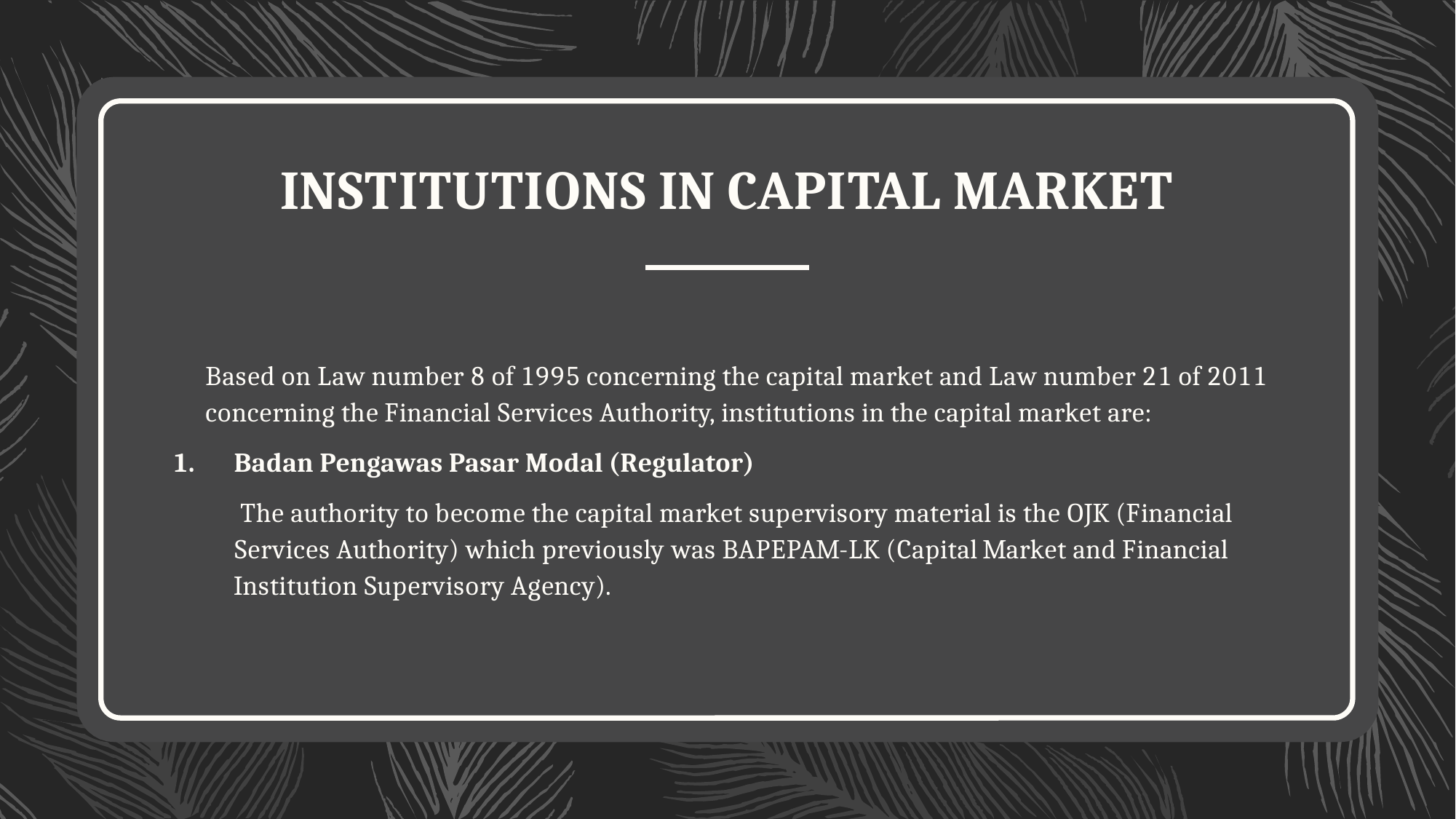

# INSTITUTIONS IN CAPITAL MARKET
	Based on Law number 8 of 1995 concerning the capital market and Law number 21 of 2011 concerning the Financial Services Authority, institutions in the capital market are:
Badan Pengawas Pasar Modal (Regulator)
	 The authority to become the capital market supervisory material is the OJK (Financial Services Authority) which previously was BAPEPAM-LK (Capital Market and Financial Institution Supervisory Agency).